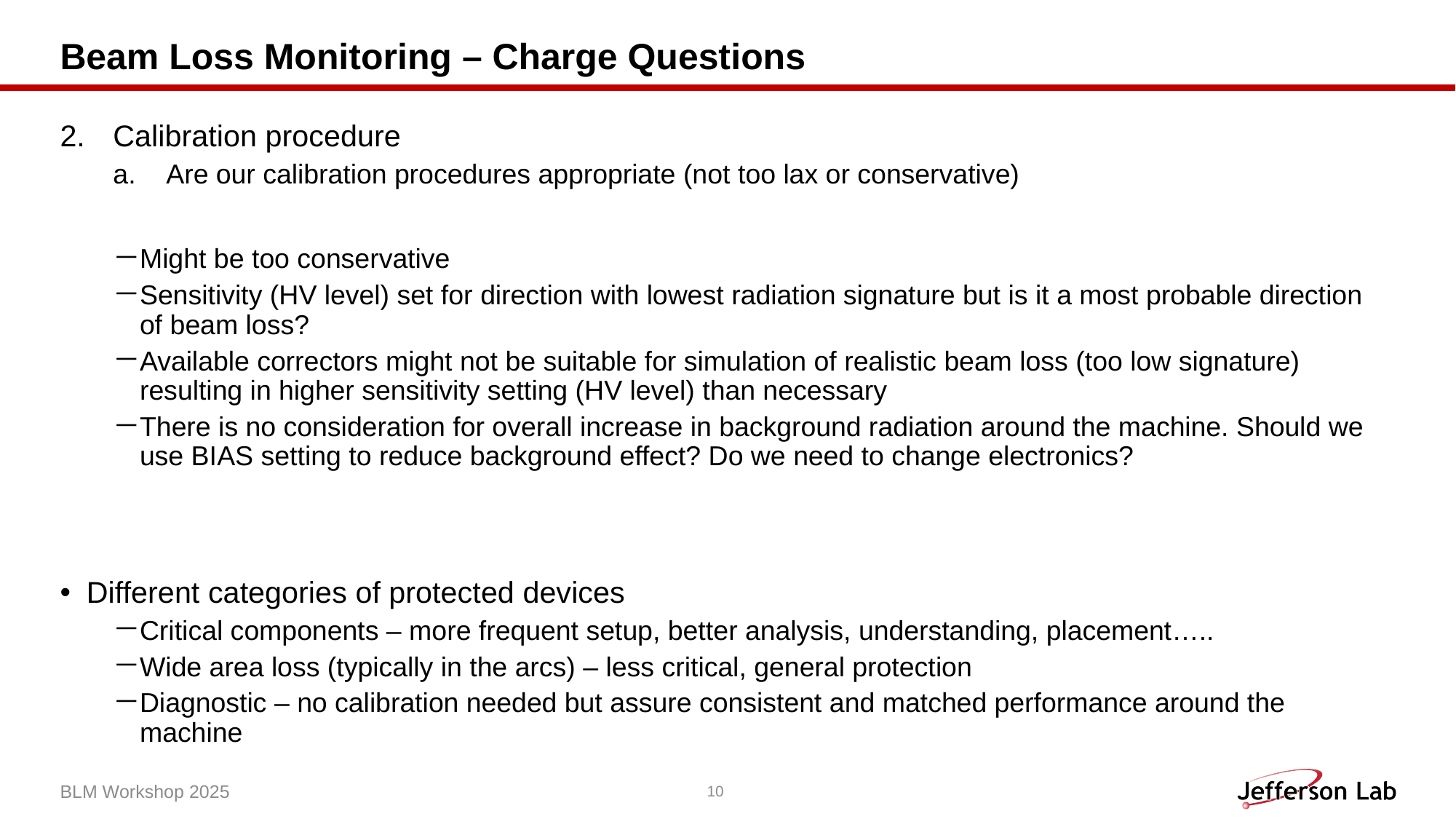

# Beam Loss Monitoring – Charge Questions
Calibration procedure
Are our calibration procedures appropriate (not too lax or conservative)

Might be too conservative
Sensitivity (HV level) set for direction with lowest radiation signature but is it a most probable direction of beam loss?
Available correctors might not be suitable for simulation of realistic beam loss (too low signature) resulting in higher sensitivity setting (HV level) than necessary
There is no consideration for overall increase in background radiation around the machine. Should we use BIAS setting to reduce background effect? Do we need to change electronics?

Different categories of protected devices
Critical components – more frequent setup, better analysis, understanding, placement…..
Wide area loss (typically in the arcs) – less critical, general protection
Diagnostic – no calibration needed but assure consistent and matched performance around the machine
BLM Workshop 2025
10